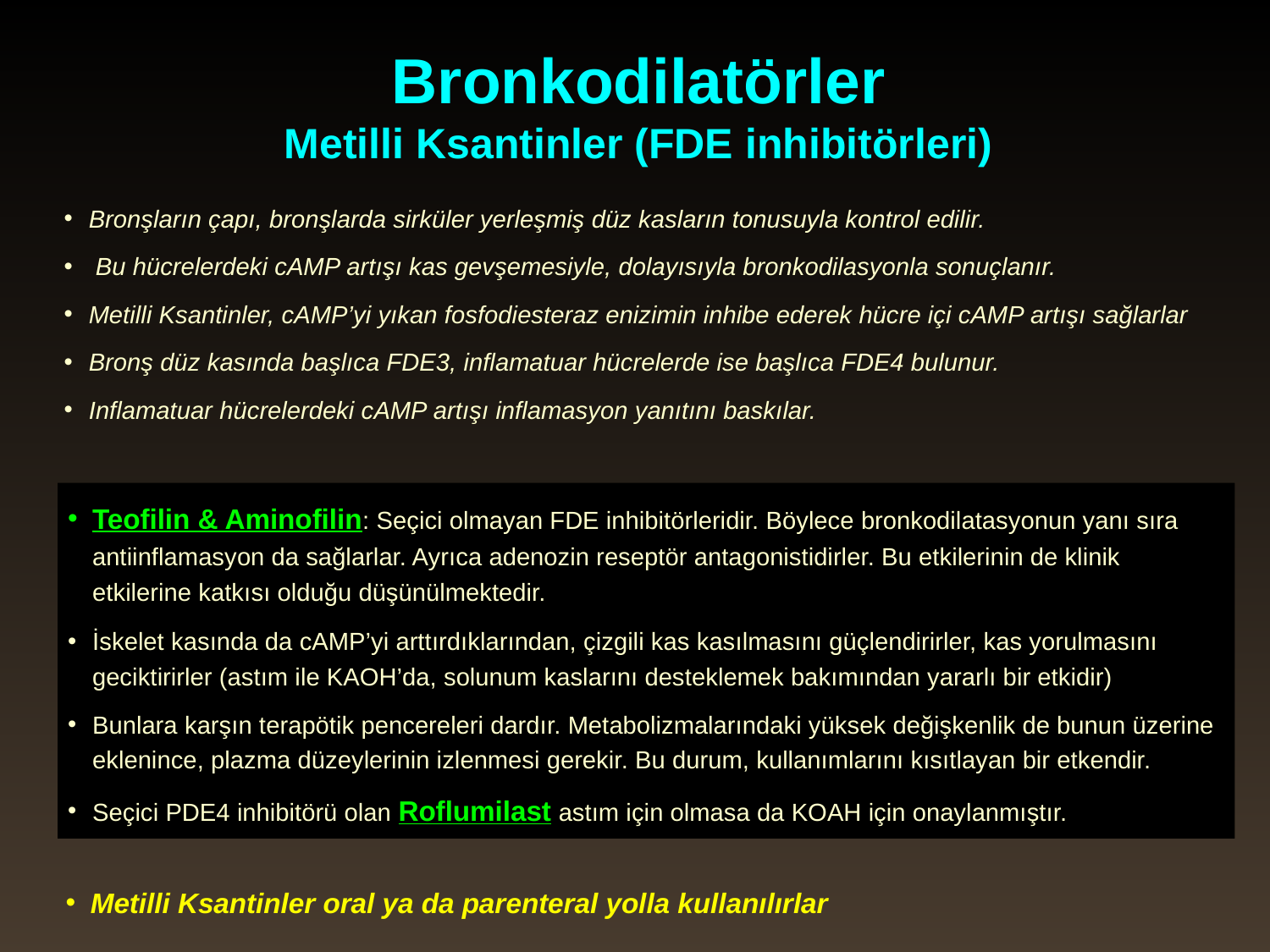

Bronkodilatörler
Metilli Ksantinler (FDE inhibitörleri)
Bronşların çapı, bronşlarda sirküler yerleşmiş düz kasların tonusuyla kontrol edilir.
 Bu hücrelerdeki cAMP artışı kas gevşemesiyle, dolayısıyla bronkodilasyonla sonuçlanır.
Metilli Ksantinler, cAMP’yi yıkan fosfodiesteraz enizimin inhibe ederek hücre içi cAMP artışı sağlarlar
Bronş düz kasında başlıca FDE3, inflamatuar hücrelerde ise başlıca FDE4 bulunur.
Inflamatuar hücrelerdeki cAMP artışı inflamasyon yanıtını baskılar.
Teofilin & Aminofilin: Seçici olmayan FDE inhibitörleridir. Böylece bronkodilatasyonun yanı sıra antiinflamasyon da sağlarlar. Ayrıca adenozin reseptör antagonistidirler. Bu etkilerinin de klinik etkilerine katkısı olduğu düşünülmektedir.
İskelet kasında da cAMP’yi arttırdıklarından, çizgili kas kasılmasını güçlendirirler, kas yorulmasını geciktirirler (astım ile KAOH’da, solunum kaslarını desteklemek bakımından yararlı bir etkidir)
Bunlara karşın terapötik pencereleri dardır. Metabolizmalarındaki yüksek değişkenlik de bunun üzerine eklenince, plazma düzeylerinin izlenmesi gerekir. Bu durum, kullanımlarını kısıtlayan bir etkendir.
Seçici PDE4 inhibitörü olan Roflumilast astım için olmasa da KOAH için onaylanmıştır.
Metilli Ksantinler oral ya da parenteral yolla kullanılırlar